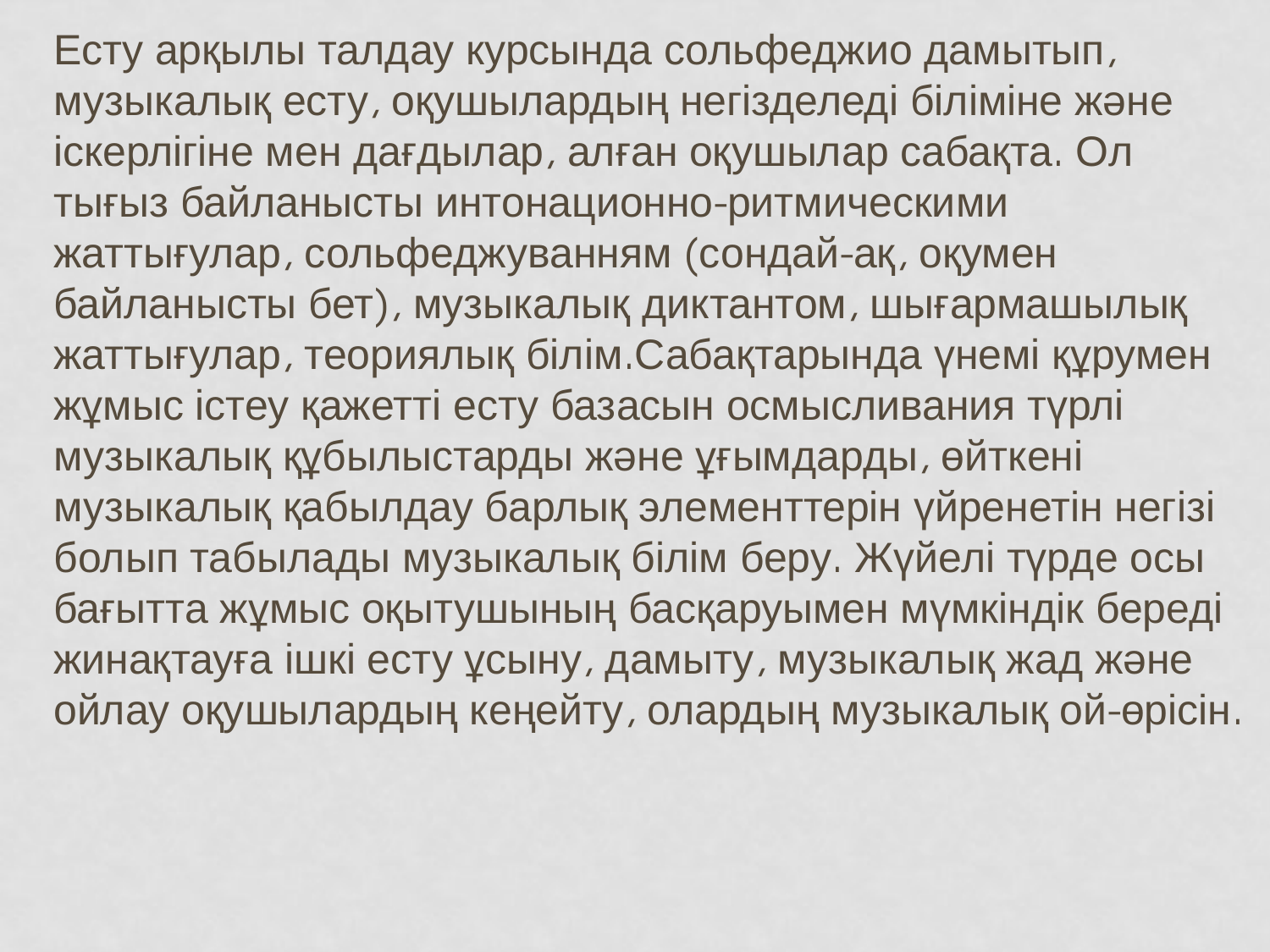

Есту арқылы талдау курсында сольфеджио дамытып, музыкалық есту, оқушылардың негізделеді біліміне және іскерлігіне мен дағдылар, алған оқушылар сабақта. Ол тығыз байланысты интонационно-ритмическими жаттығулар, сольфеджуванням (сондай-ақ, оқумен байланысты бет), музыкалық диктантом, шығармашылық жаттығулар, теориялық білім.Сабақтарында үнемі құрумен жұмыс істеу қажетті есту базасын осмысливания түрлі музыкалық құбылыстарды және ұғымдарды, өйткені музыкалық қабылдау барлық элементтерін үйренетін негізі болып табылады музыкалық білім беру. Жүйелі түрде осы бағытта жұмыс оқытушының басқаруымен мүмкіндік береді жинақтауға ішкі есту ұсыну, дамыту, музыкалық жад және ойлау оқушылардың кеңейту, олардың музыкалық ой-өрісін.